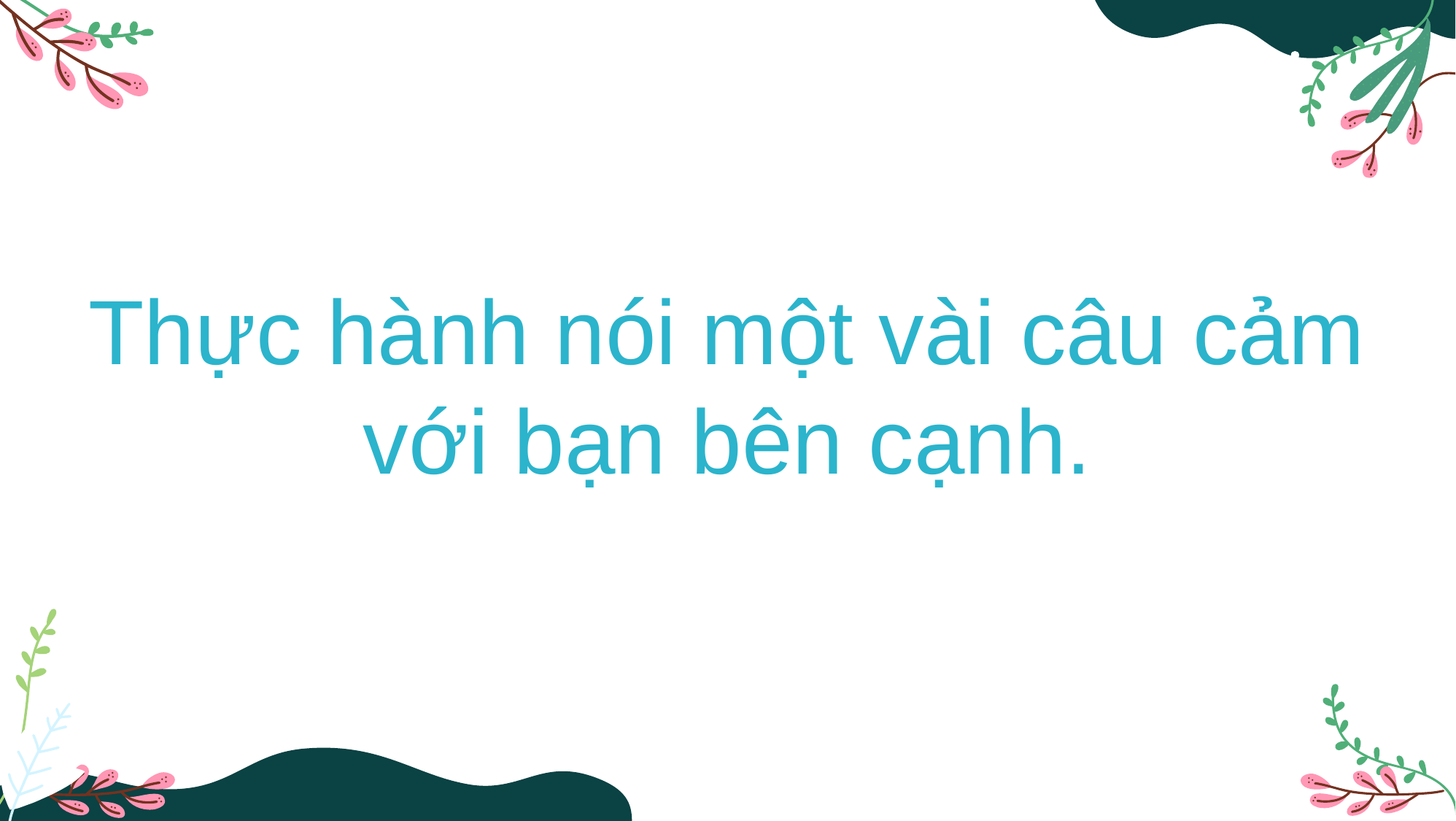

# Thực hành nói một vài câu cảm với bạn bên cạnh.